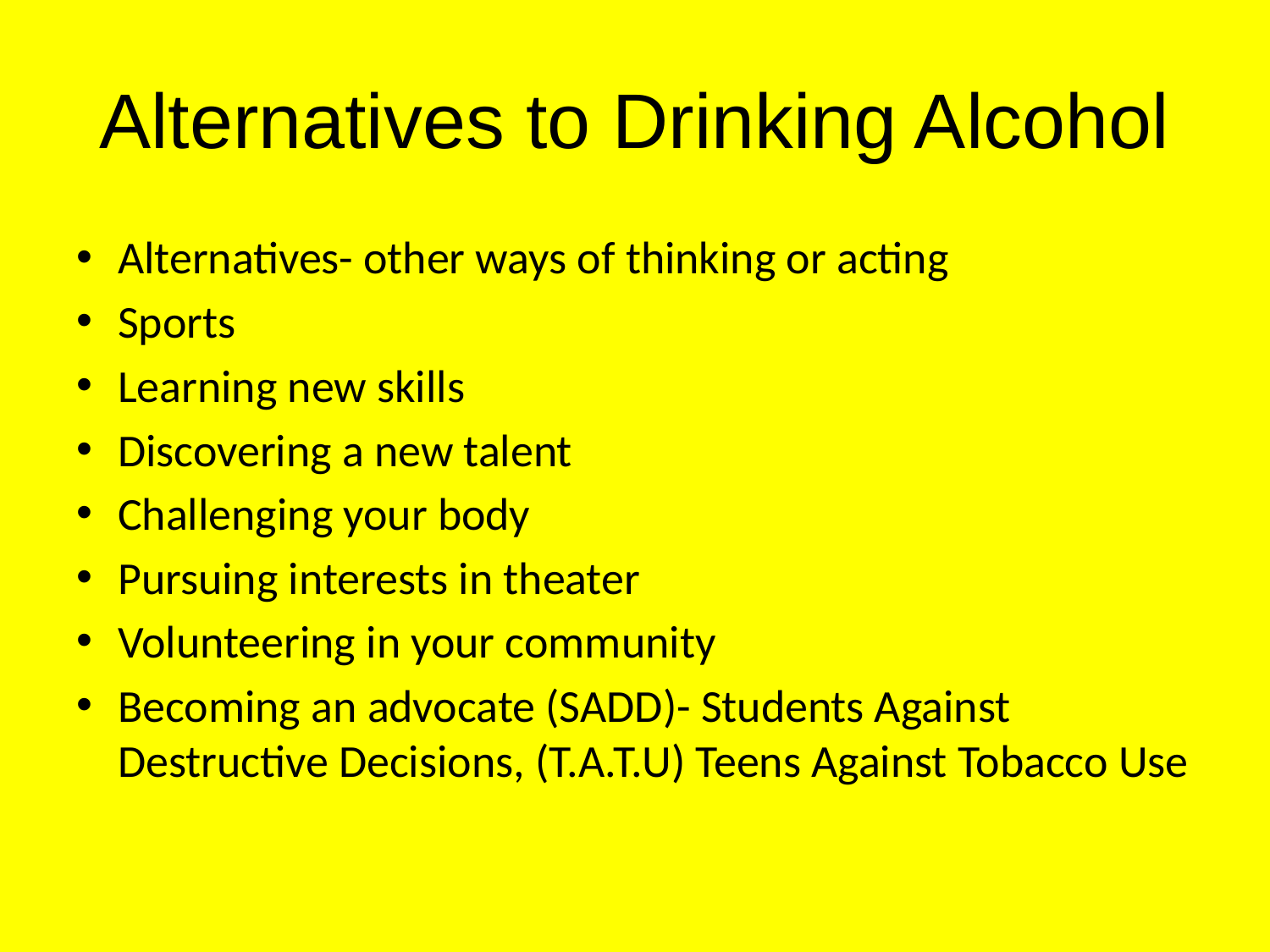

# Alternatives to Drinking Alcohol
Alternatives- other ways of thinking or acting
Sports
Learning new skills
Discovering a new talent
Challenging your body
Pursuing interests in theater
Volunteering in your community
Becoming an advocate (SADD)- Students Against Destructive Decisions, (T.A.T.U) Teens Against Tobacco Use